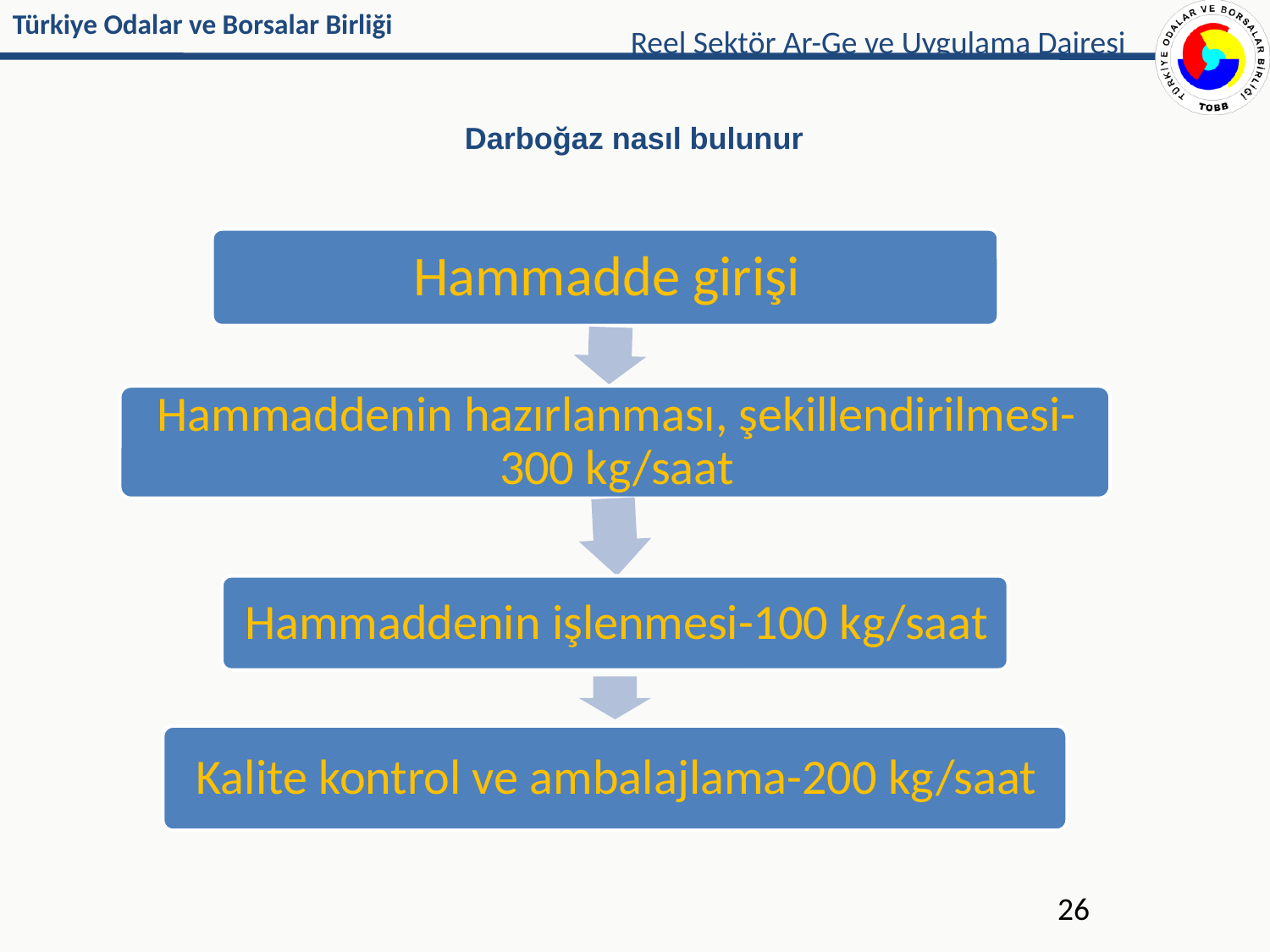

Reel Sektör Ar-Ge ve Uygulama Dairesi
Darboğaz nasıl bulunur

Hammadde girişi

Hammaddenin hazırlanması, şekillendirilmesi-300 kg/saat

Hammaddenin işlenmesi-100 kg/saat

Kalite kontrol ve ambalajlama-200 kg/saat
26